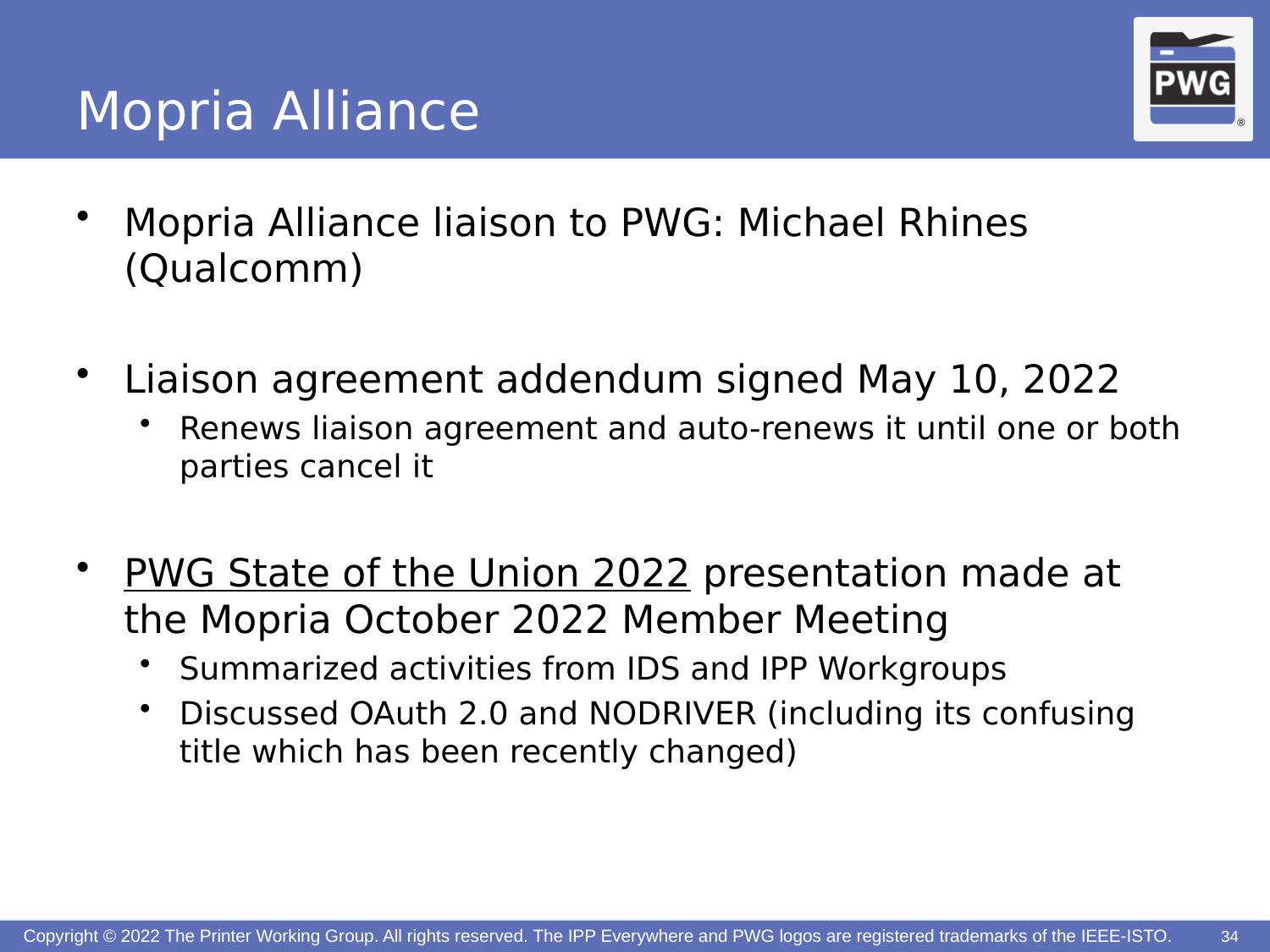

# Mopria Alliance
Mopria Alliance liaison to PWG: Michael Rhines (Qualcomm)

Liaison agreement addendum signed May 10, 2022
Renews liaison agreement and auto-renews it until one or both parties cancel it

PWG State of the Union 2022 presentation made at the Mopria October 2022 Member Meeting
Summarized activities from IDS and IPP Workgroups
Discussed OAuth 2.0 and NODRIVER (including its confusing title which has been recently changed)
34